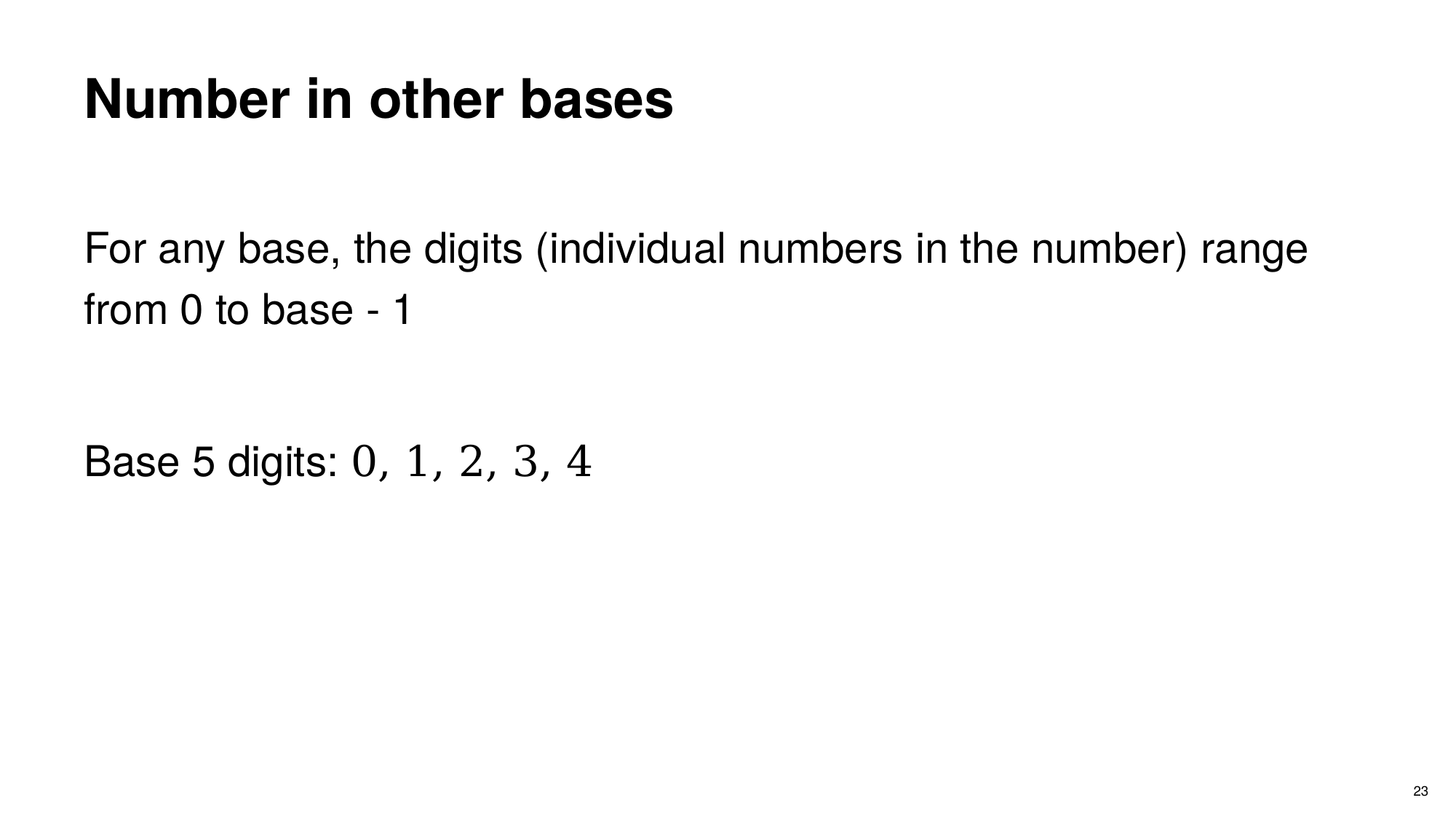

Number in other bases
For any base, the digits (individual numbers in the number) range from 0 to base - 1

Base 5 digits: 0, 1, 2, 3, 4
23